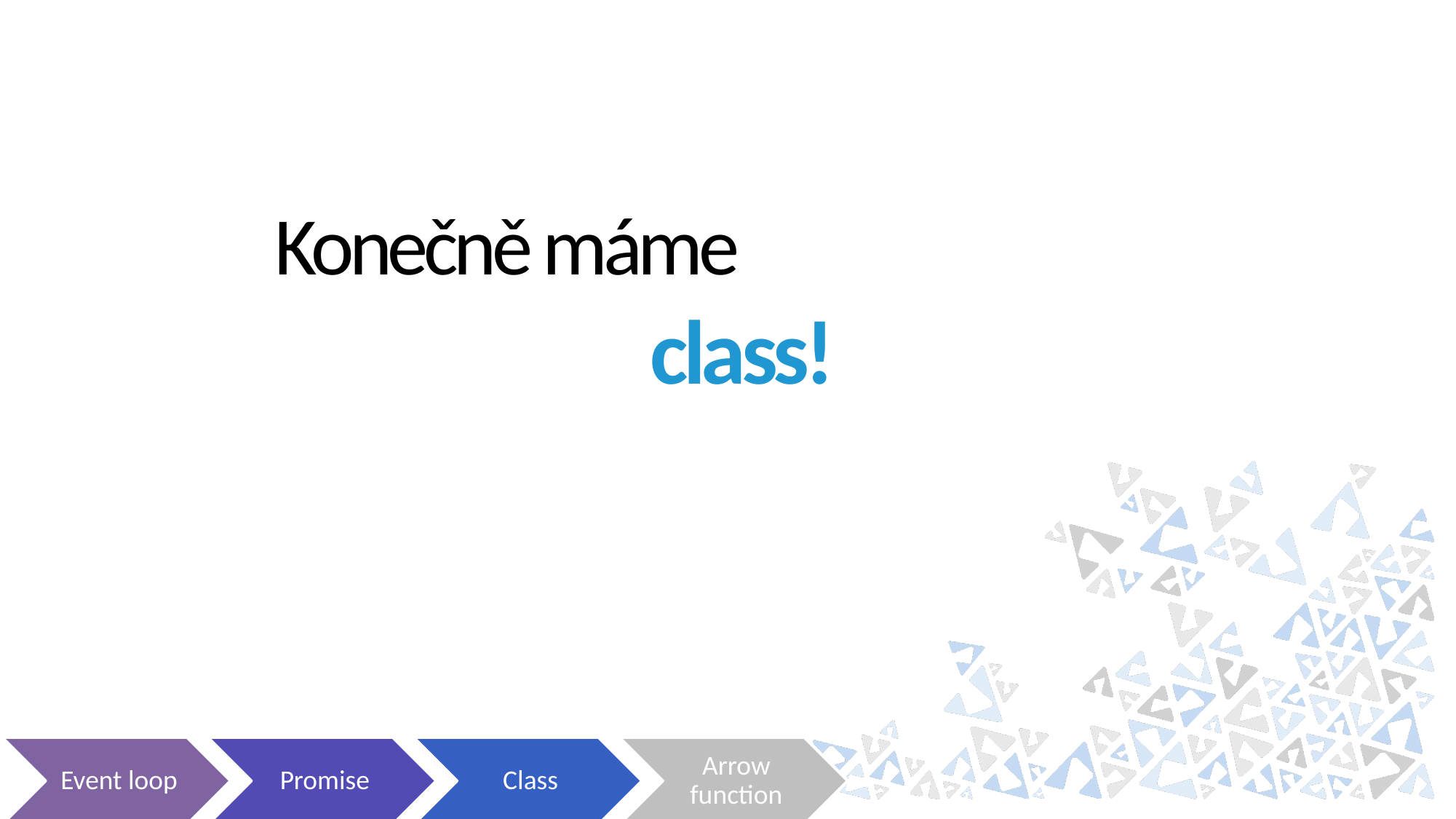

# Konečně máme class!
Event loop
Promise
Class
Arrow function